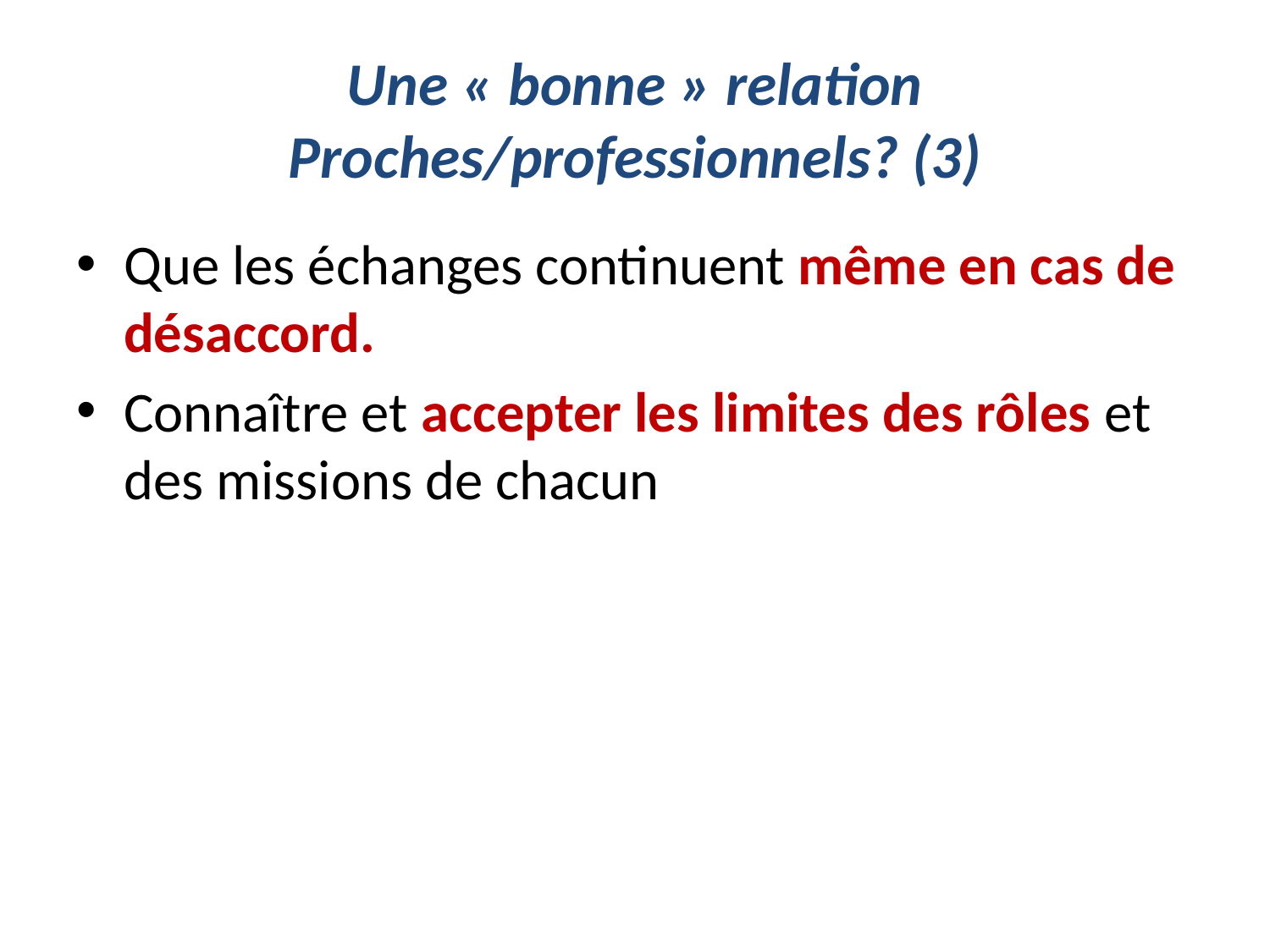

# Une « bonne » relation Proches/professionnels? (3)
Que les échanges continuent même en cas de désaccord.
Connaître et accepter les limites des rôles et des missions de chacun